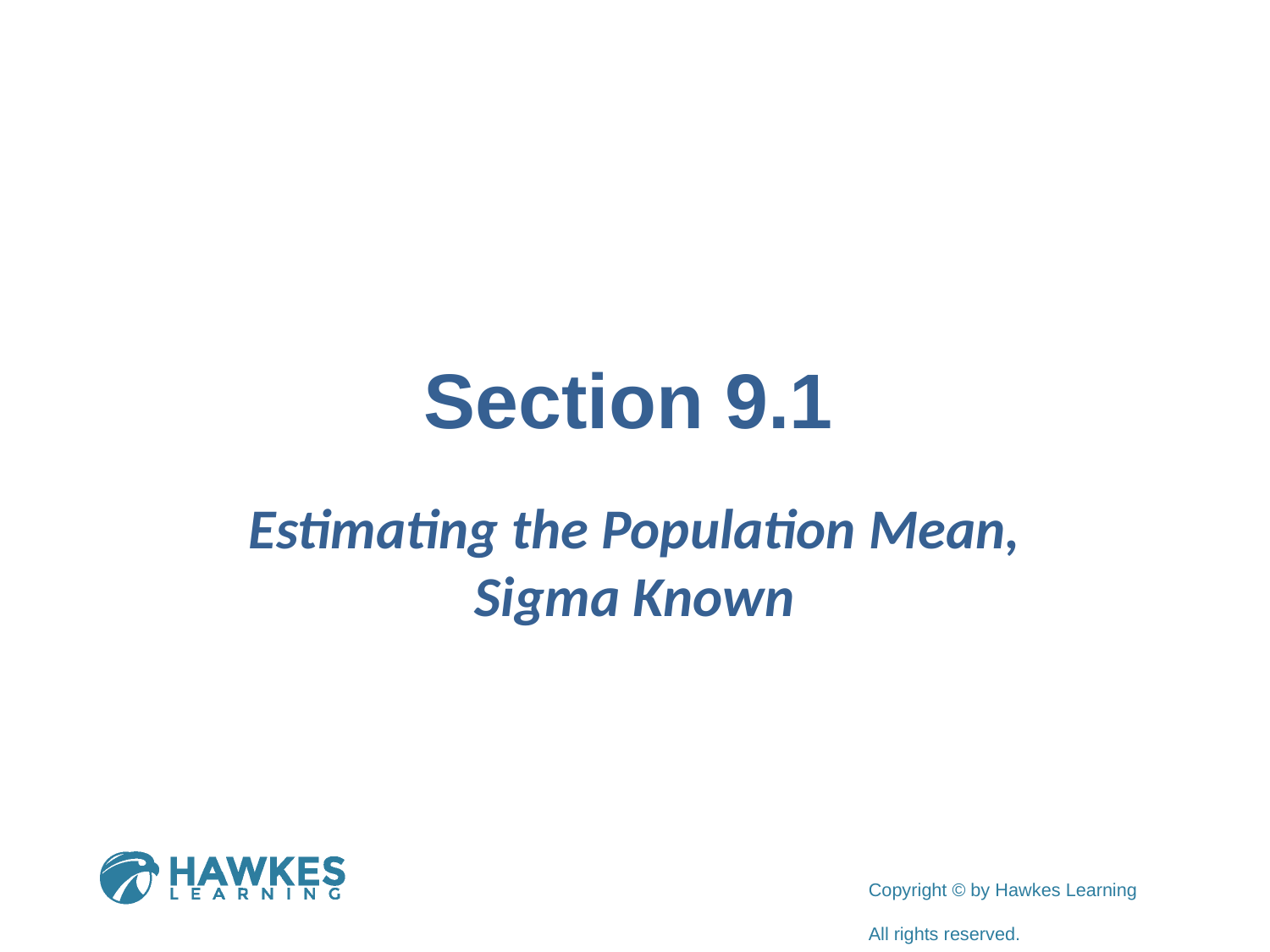

# Section 9.1
Estimating the Population Mean, Sigma Known